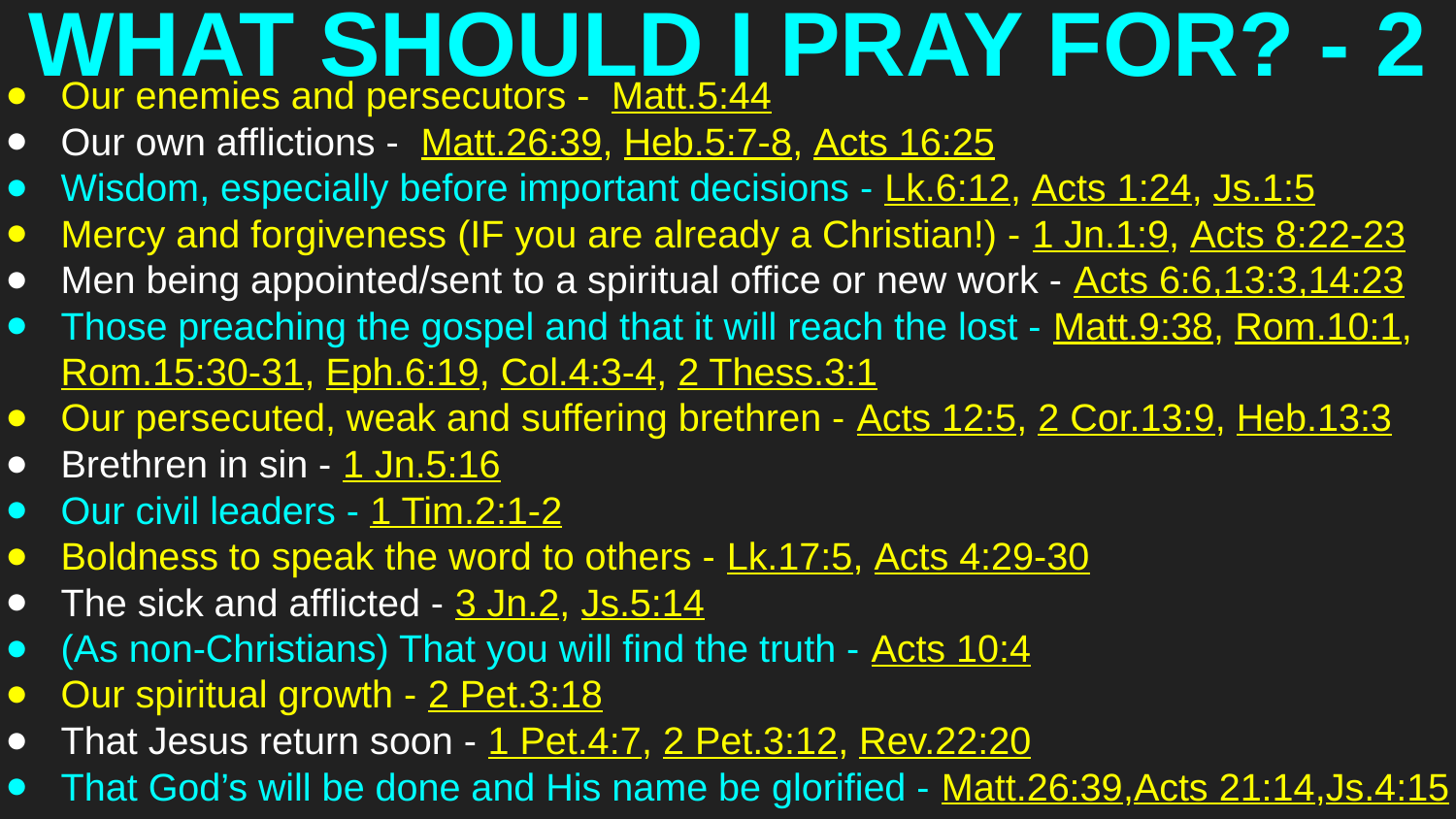

# WHAT SHOULD I PRAY FOR? - 2
Our enemies and persecutors -  Matt.5:44
Our own afflictions -  Matt.26:39, Heb.5:7-8, Acts 16:25
Wisdom, especially before important decisions - Lk.6:12, Acts 1:24, Js.1:5
Mercy and forgiveness (IF you are already a Christian!) - 1 Jn.1:9, Acts 8:22-23
Men being appointed/sent to a spiritual office or new work - Acts 6:6,13:3,14:23
Those preaching the gospel and that it will reach the lost - Matt.9:38, Rom.10:1, Rom.15:30-31, Eph.6:19, Col.4:3-4, 2 Thess.3:1
Our persecuted, weak and suffering brethren - Acts 12:5, 2 Cor.13:9, Heb.13:3
Brethren in sin - 1 Jn.5:16
Our civil leaders - 1 Tim.2:1-2
Boldness to speak the word to others - Lk.17:5, Acts 4:29-30
The sick and afflicted - 3 Jn.2, Js.5:14
(As non-Christians) That you will find the truth - Acts 10:4
Our spiritual growth - 2 Pet.3:18
That Jesus return soon - 1 Pet.4:7, 2 Pet.3:12, Rev.22:20
That God’s will be done and His name be glorified - Matt.26:39,Acts 21:14,Js.4:15